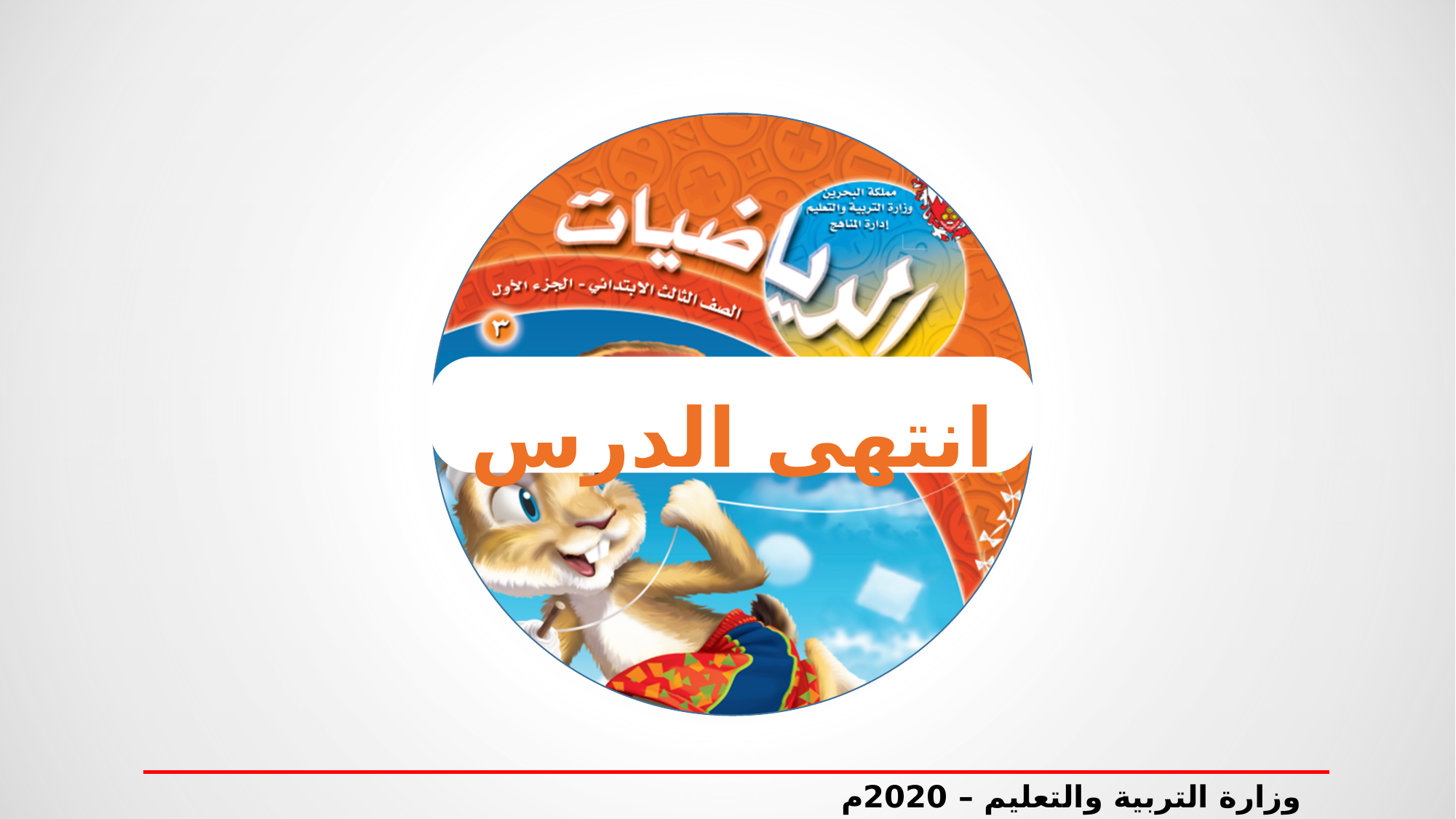

انتهى الدرس
وزارة التربية والتعليم – 2020م                                                             الشبكات و عملية الضرب- الصف الثالث الابتدائي